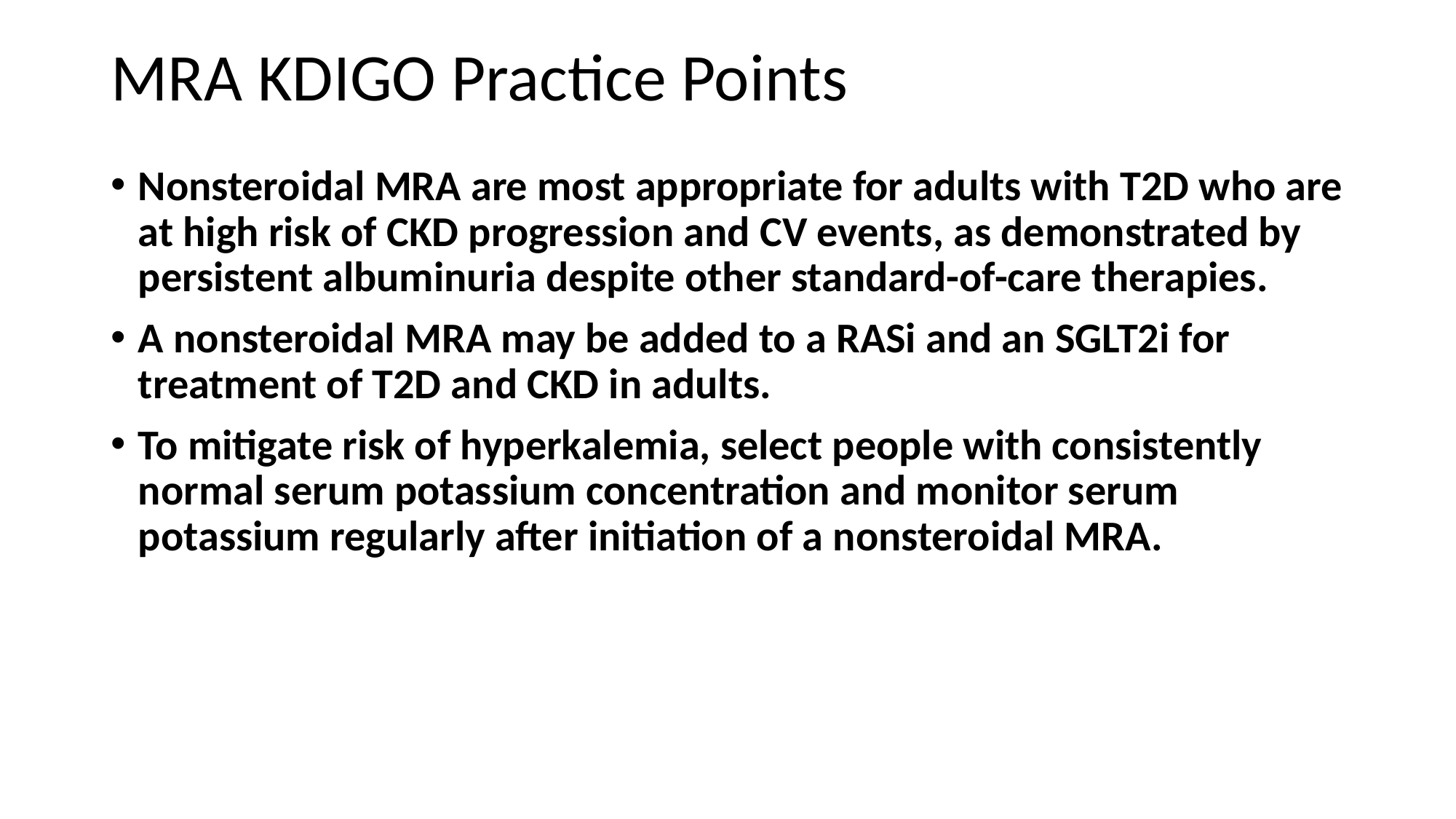

# MRA KDIGO Practice Points
Nonsteroidal MRA are most appropriate for adults with T2D who are at high risk of CKD progression and CV events, as demonstrated by persistent albuminuria despite other standard-of-care therapies.
A nonsteroidal MRA may be added to a RASi and an SGLT2i for treatment of T2D and CKD in adults.
To mitigate risk of hyperkalemia, select people with consistently normal serum potassium concentration and monitor serum potassium regularly after initiation of a nonsteroidal MRA.